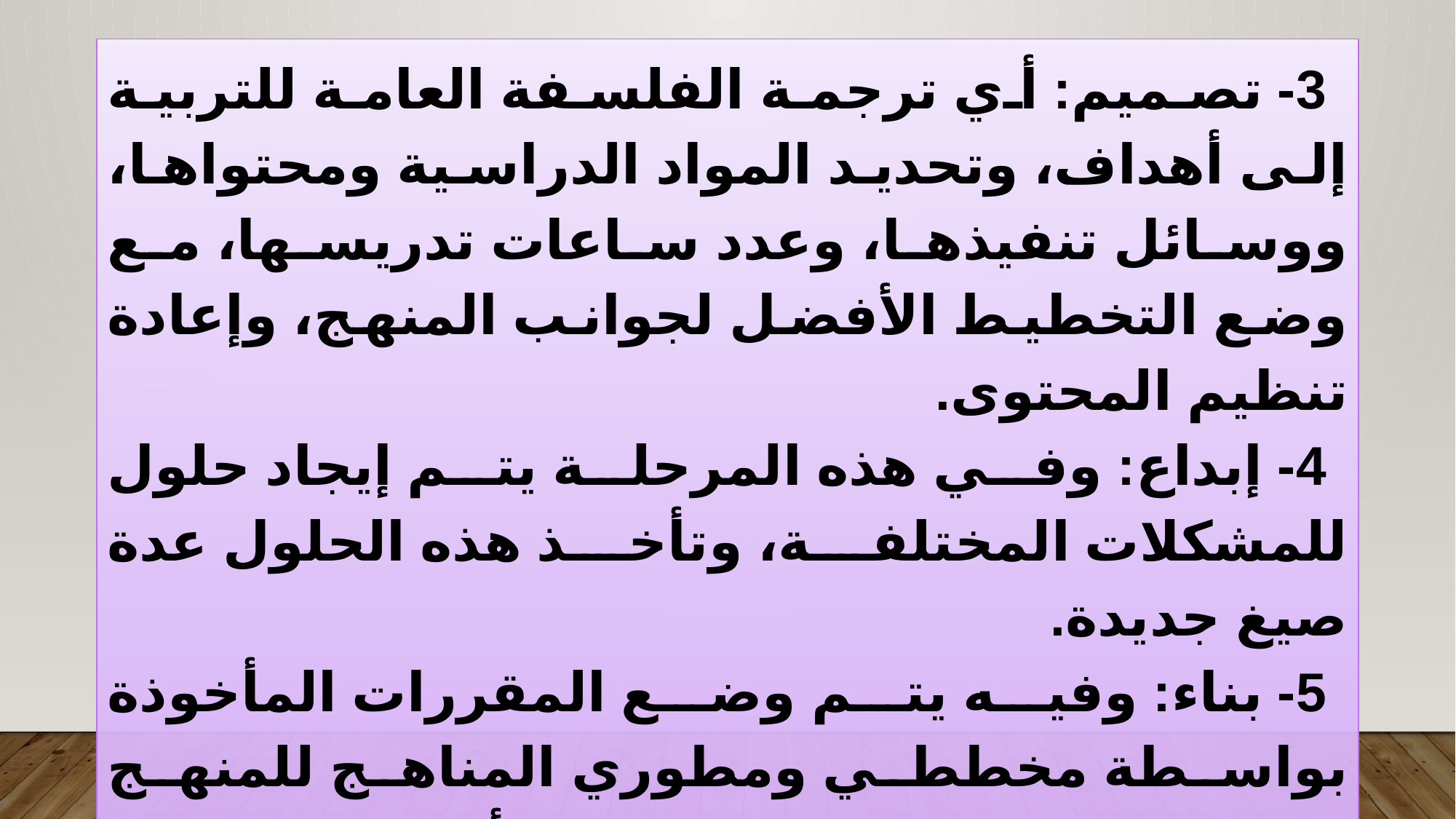

3- تصميم: أي ترجمة الفلسفة العامة للتربية إلى أهداف، وتحديد المواد الدراسية ومحتواها، ووسائل تنفيذها، وعدد ساعات تدريسها، مع وضع التخطيط الأفضل لجوانب المنهج، وإعادة تنظيم المحتوى.
4- إبداع: وفي هذه المرحلة يتم إيجاد حلول للمشكلات المختلفة، وتأخذ هذه الحلول عدة صيغ جديدة.
5- بناء: وفيه يتم وضع المقررات المأخوذة بواسطة مخططي ومطوري المناهج للمنهج المطور بعناصره المختلفة، من أهداف ومحتوى وأنشطة ووسائل ومواد تعليمية متكاملة في تتابع تكتيكي، ووفق الأسس التربوية والعلمية واستراتيجيات التعلم الحديثة.